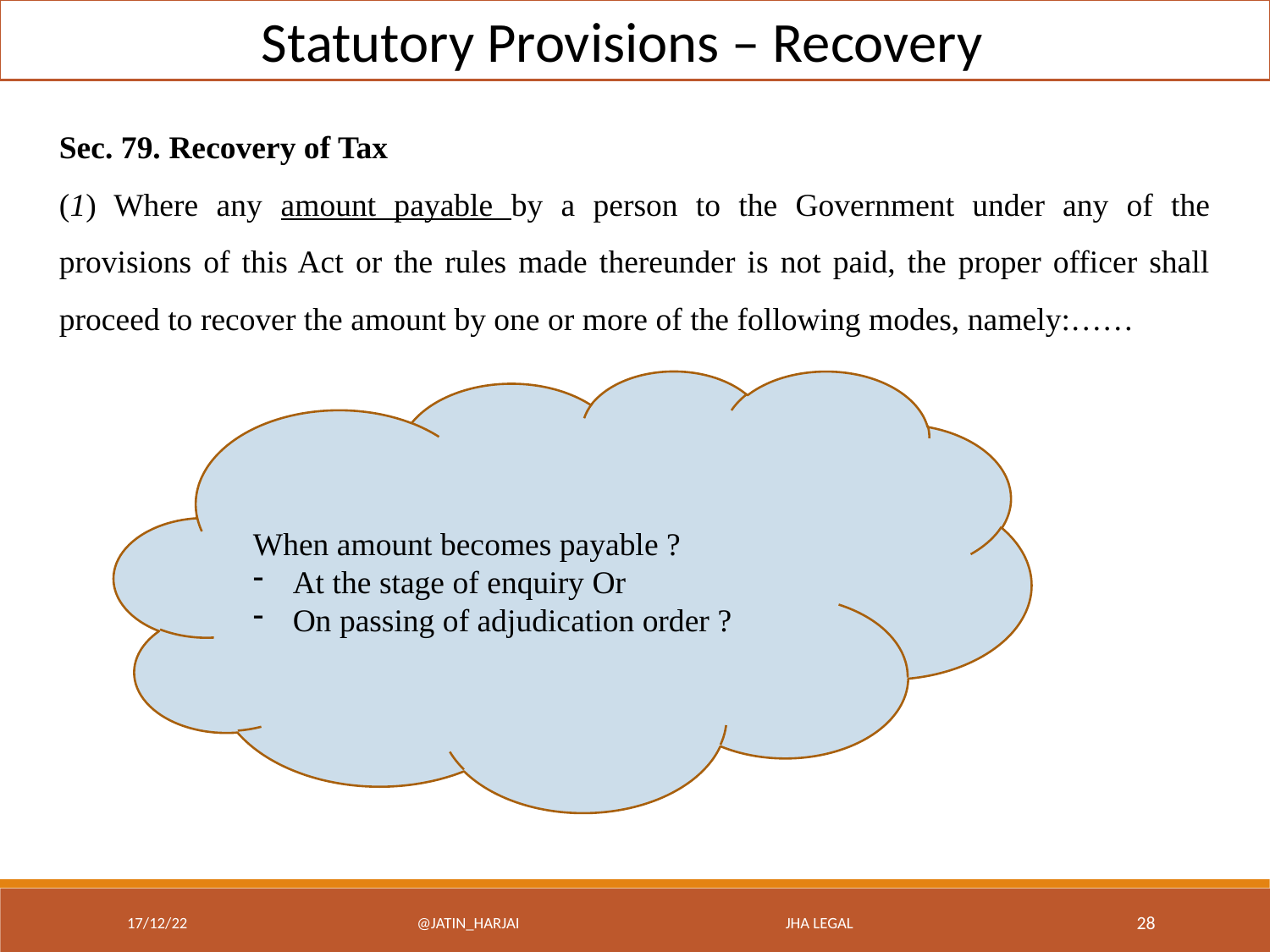

Statutory Provisions – Recovery
Sec. 79. Recovery of Tax
(1) Where any amount payable by a person to the Government under any of the provisions of this Act or the rules made thereunder is not paid, the proper officer shall proceed to recover the amount by one or more of the following modes, namely:……
When amount becomes payable ?
At the stage of enquiry Or
On passing of adjudication order ?
17/12/22
@Jatin_Harjai                                                                          JHA Legal
28